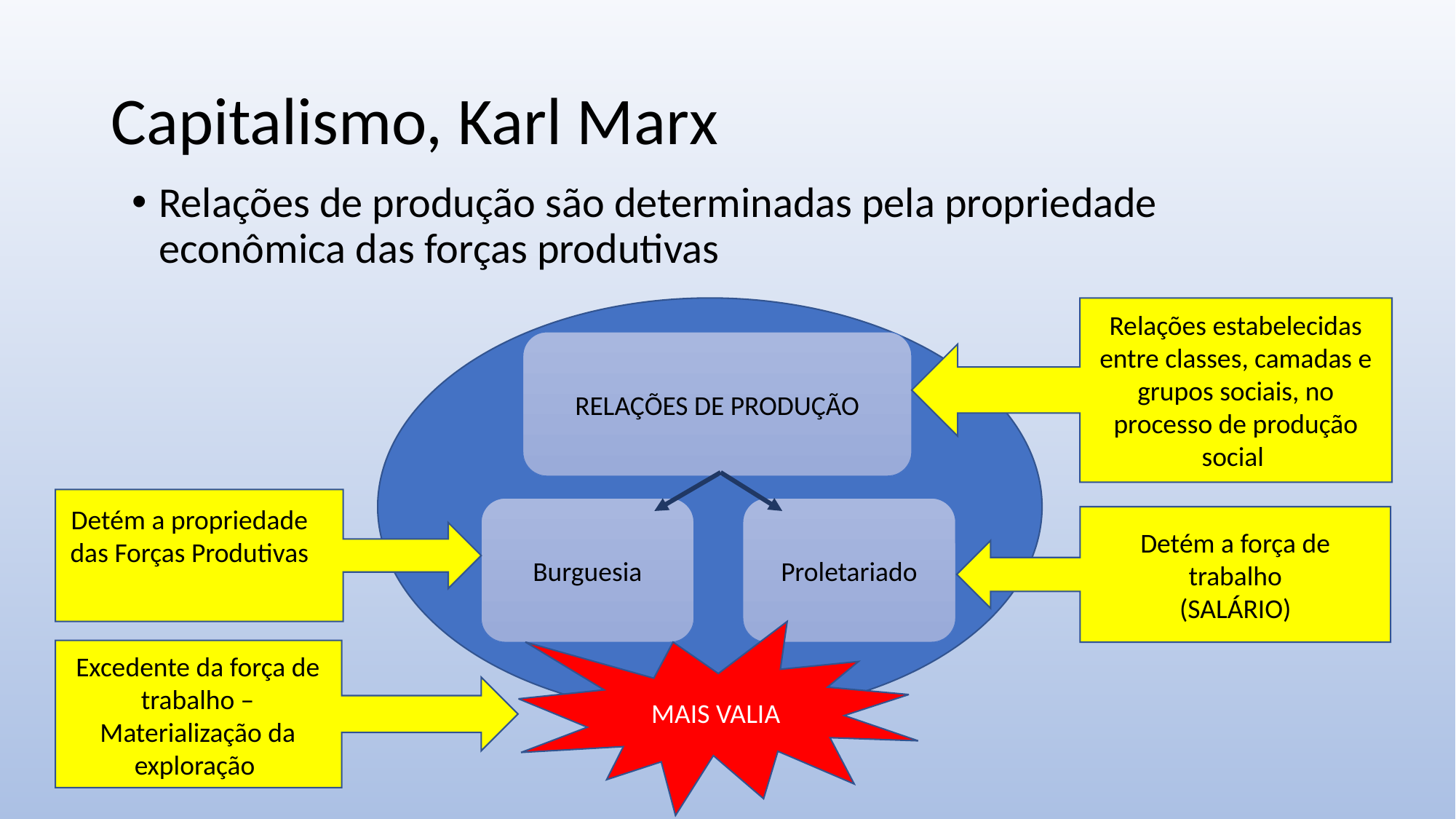

# Capitalismo, Karl Marx
Relações de produção são determinadas pela propriedade econômica das forças produtivas

Relações estabelecidas entre classes, camadas e grupos sociais, no processo de produção social
RELAÇÕES DE PRODUÇÃO

Detém a propriedade das Forças Produtivas

Burguesia
Proletariado
Detém a força de trabalho
(SALÁRIO)
MAIS VALIA

Excedente da força de trabalho – Materialização da exploração